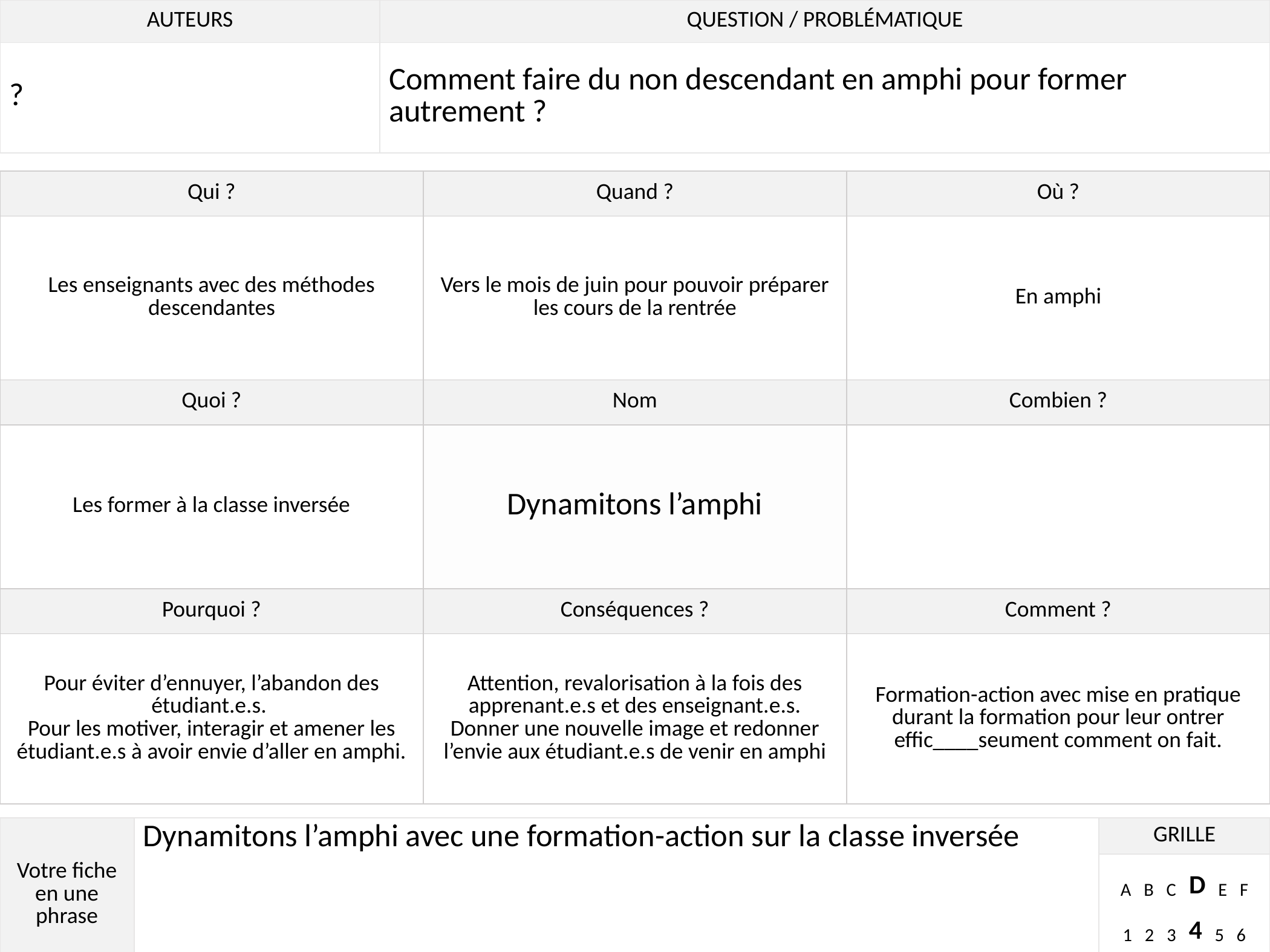

| AUTEURS | QUESTION / PROBLÉMATIQUE |
| --- | --- |
| ? | Comment faire du non descendant en amphi pour former autrement ? |
A imprimer en A3
| Qui ? | Quand ? | Où ? |
| --- | --- | --- |
| Les enseignants avec des méthodes descendantes | Vers le mois de juin pour pouvoir préparer les cours de la rentrée | En amphi |
| Quoi ? | Nom | Combien ? |
| Les former à la classe inversée | Dynamitons l’amphi |  |
| Pourquoi ? | Conséquences ? | Comment ? |
| Pour éviter d’ennuyer, l’abandon des étudiant.e.s. Pour les motiver, interagir et amener les étudiant.e.s à avoir envie d’aller en amphi. | Attention, revalorisation à la fois des apprenant.e.s et des enseignant.e.s. Donner une nouvelle image et redonner l’envie aux étudiant.e.s de venir en amphi | Formation-action avec mise en pratique durant la formation pour leur ontrer effic\_\_\_\_seument comment on fait. |
| Votre fiche en une phrase | Dynamitons l’amphi avec une formation-action sur la classe inversée | GRILLE |
| --- | --- | --- |
|  |  | ABCDEF 123456 |